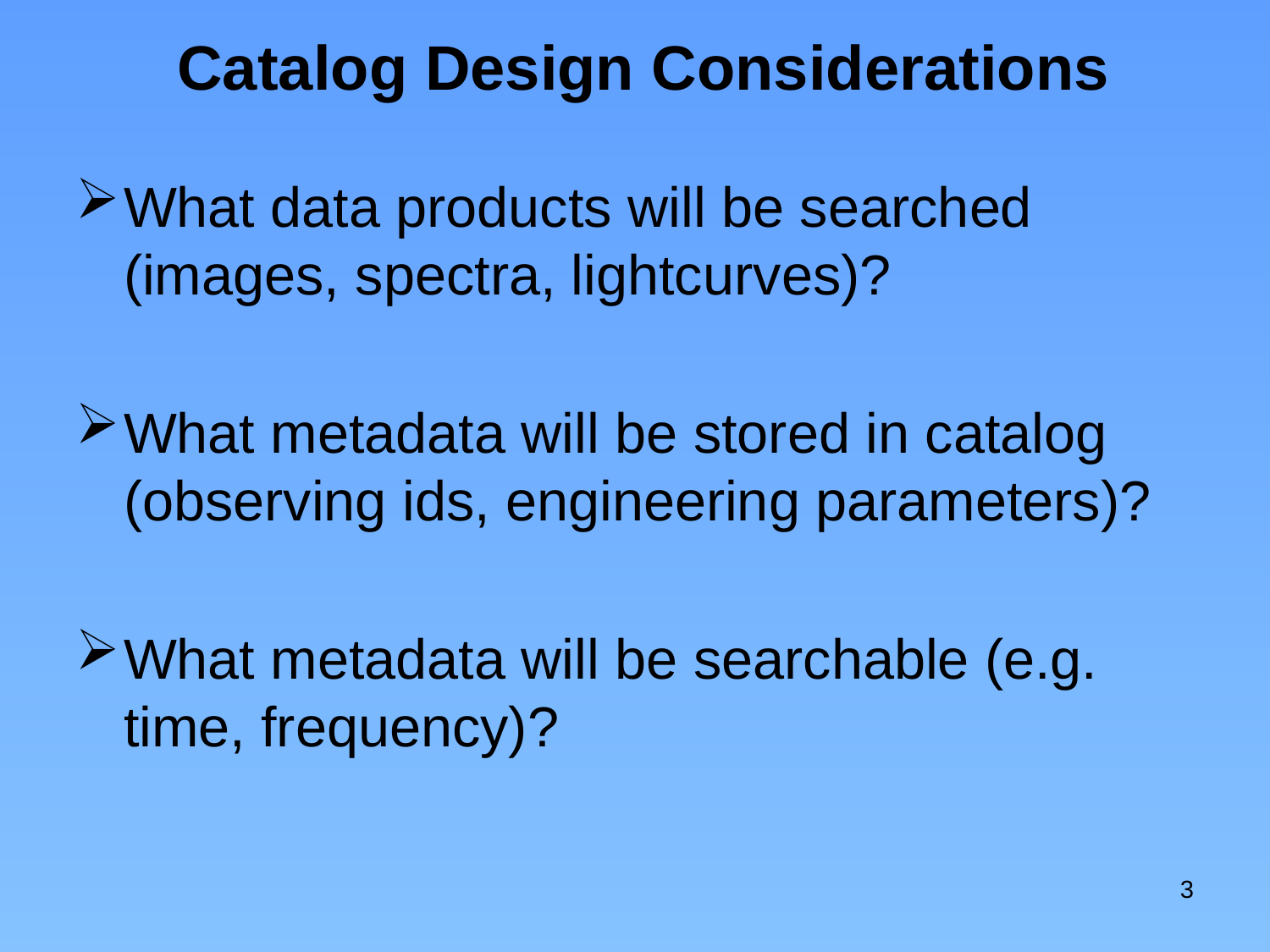

# Catalog Design Considerations
What data products will be searched (images, spectra, lightcurves)?

What metadata will be stored in catalog (observing ids, engineering parameters)?

What metadata will be searchable (e.g. time, frequency)?

3